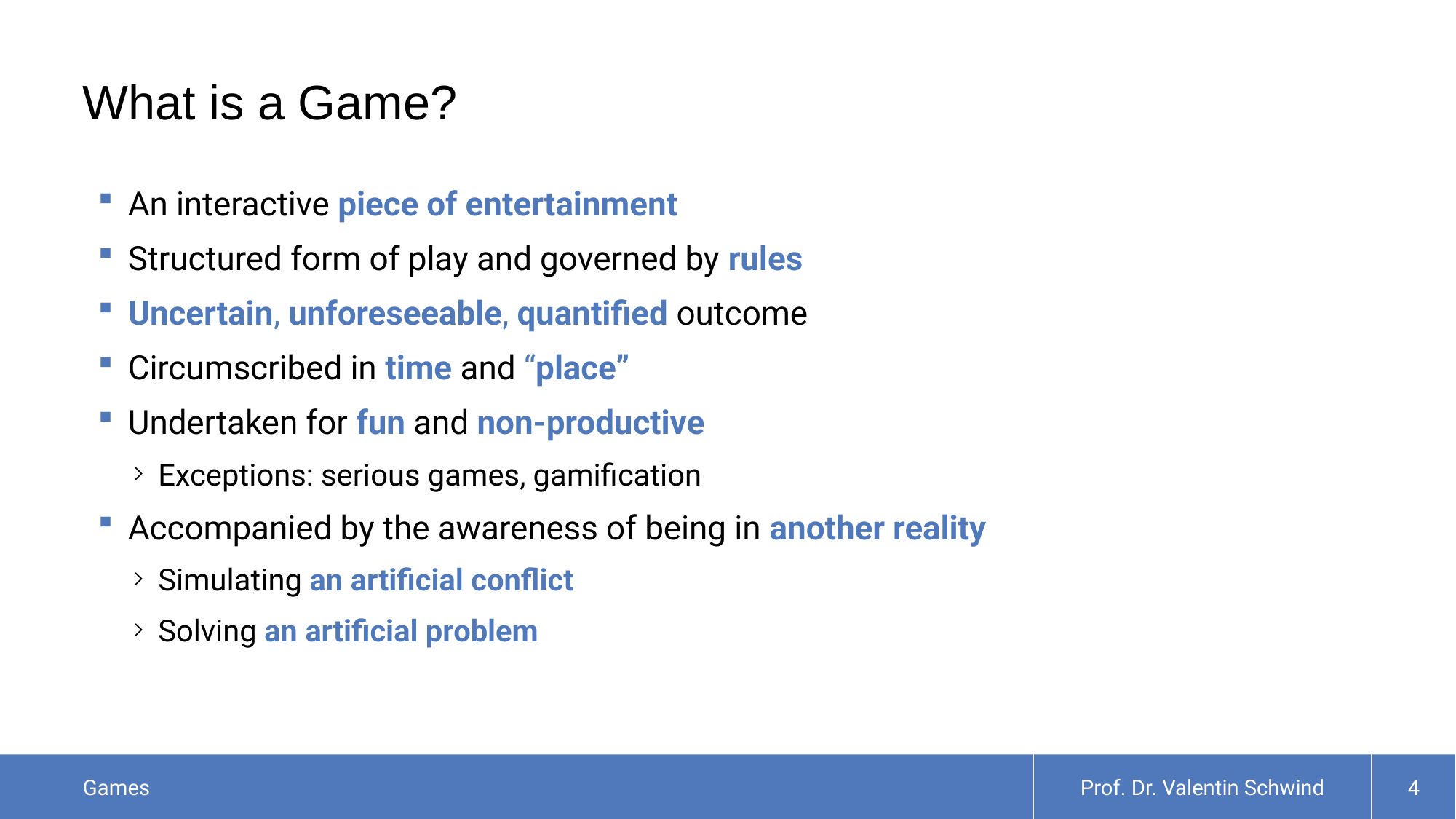

# What is a Game?
An interactive piece of entertainment
Structured form of play and governed by rules
Uncertain, unforeseeable, quantified outcome
Circumscribed in time and “place”
Undertaken for fun and non-productive
Exceptions: serious games, gamification
Accompanied by the awareness of being in another reality
Simulating an artificial conflict
Solving an artificial problem

Games
Prof. Dr. Valentin Schwind
4